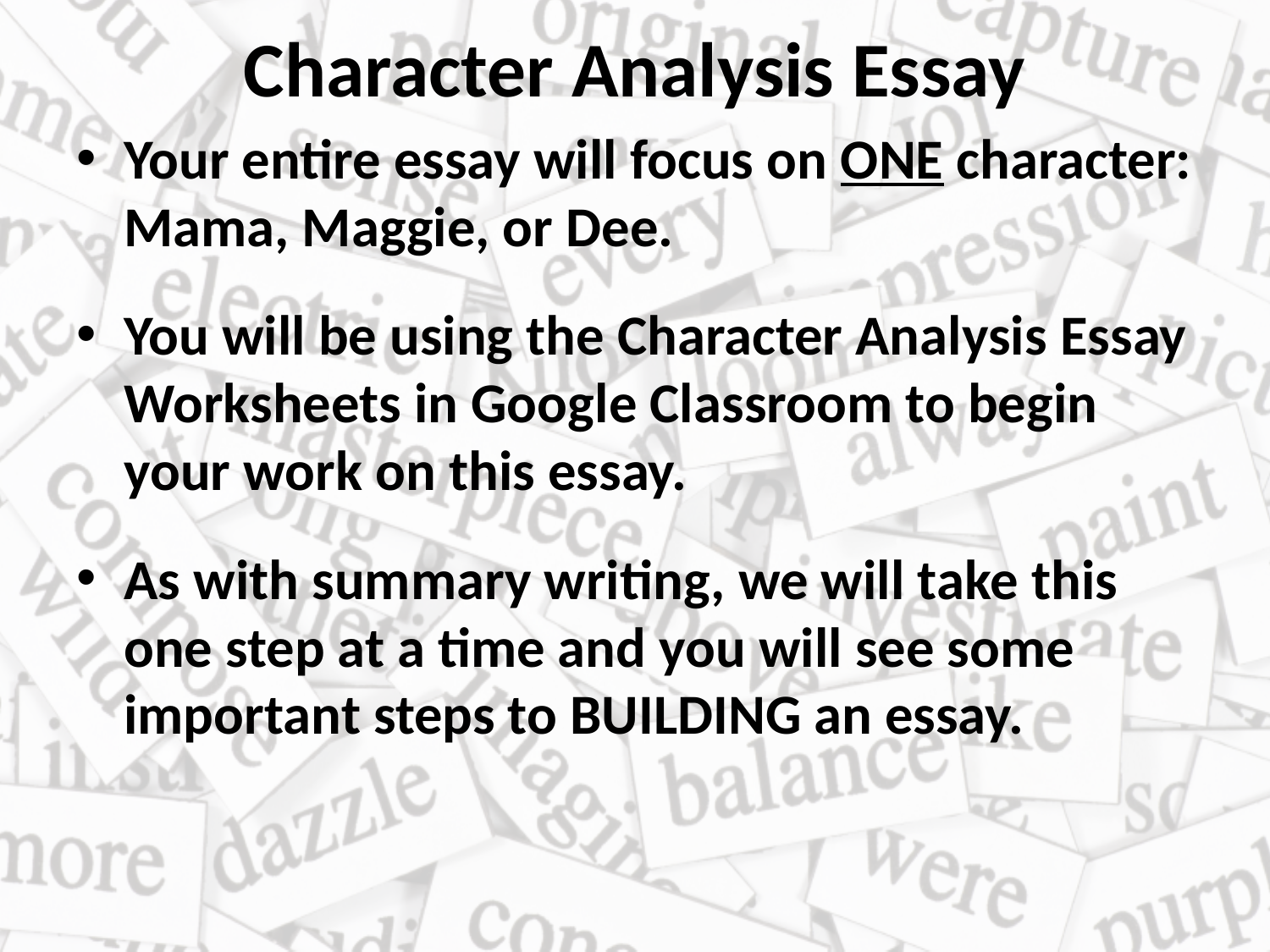

# Character Analysis Essay
Your entire essay will focus on ONE character: Mama, Maggie, or Dee.

You will be using the Character Analysis Essay Worksheets in Google Classroom to begin your work on this essay.

As with summary writing, we will take this one step at a time and you will see some important steps to BUILDING an essay.